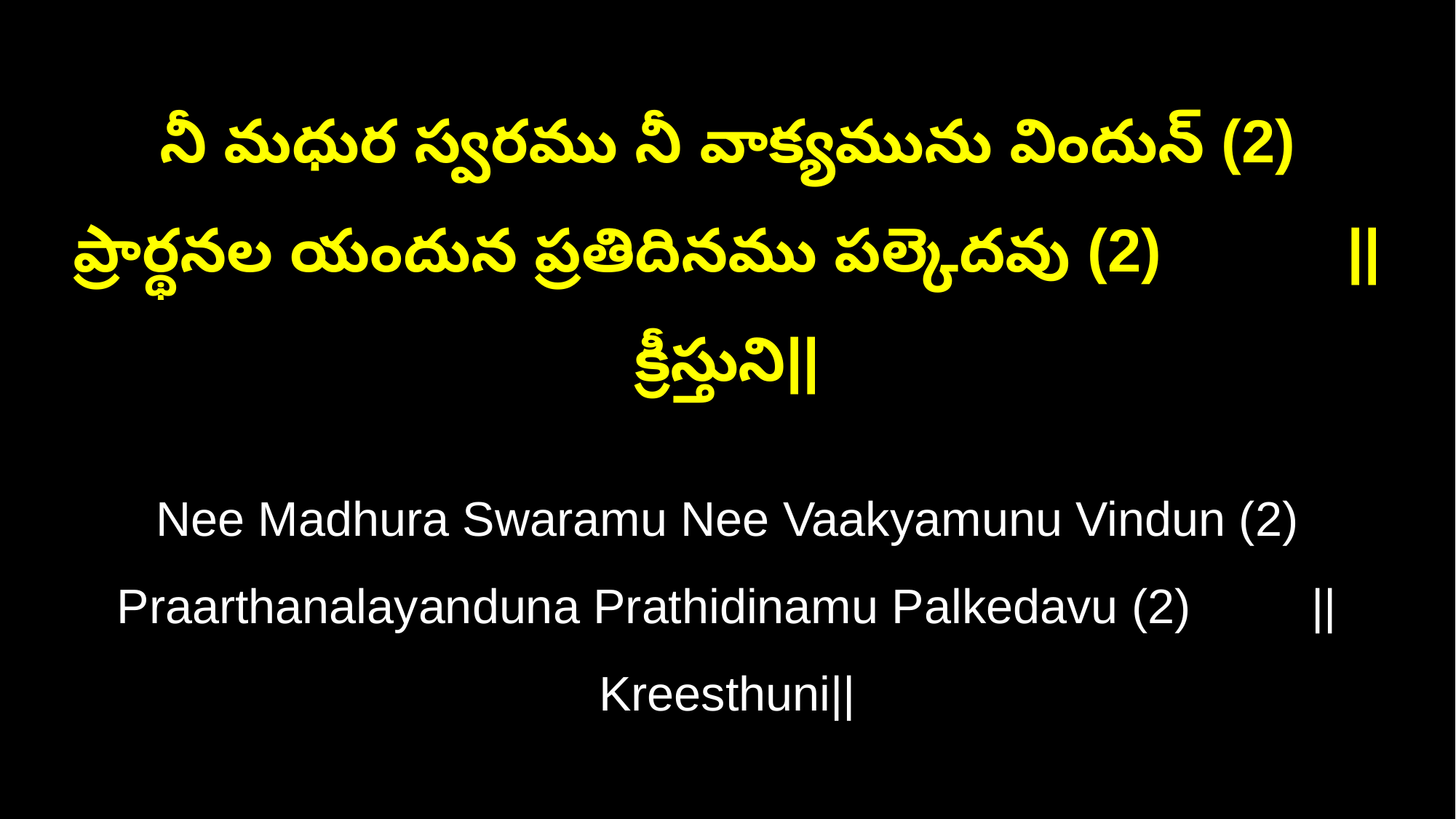

నీ మధుర స్వరము నీ వాక్యమును విందున్ (2)
ప్రార్థనల యందున ప్రతిదినము పల్కెదవు (2)           ||క్రీస్తుని||
Nee Madhura Swaramu Nee Vaakyamunu Vindun (2)
Praarthanalayanduna Prathidinamu Palkedavu (2)         ||Kreesthuni||